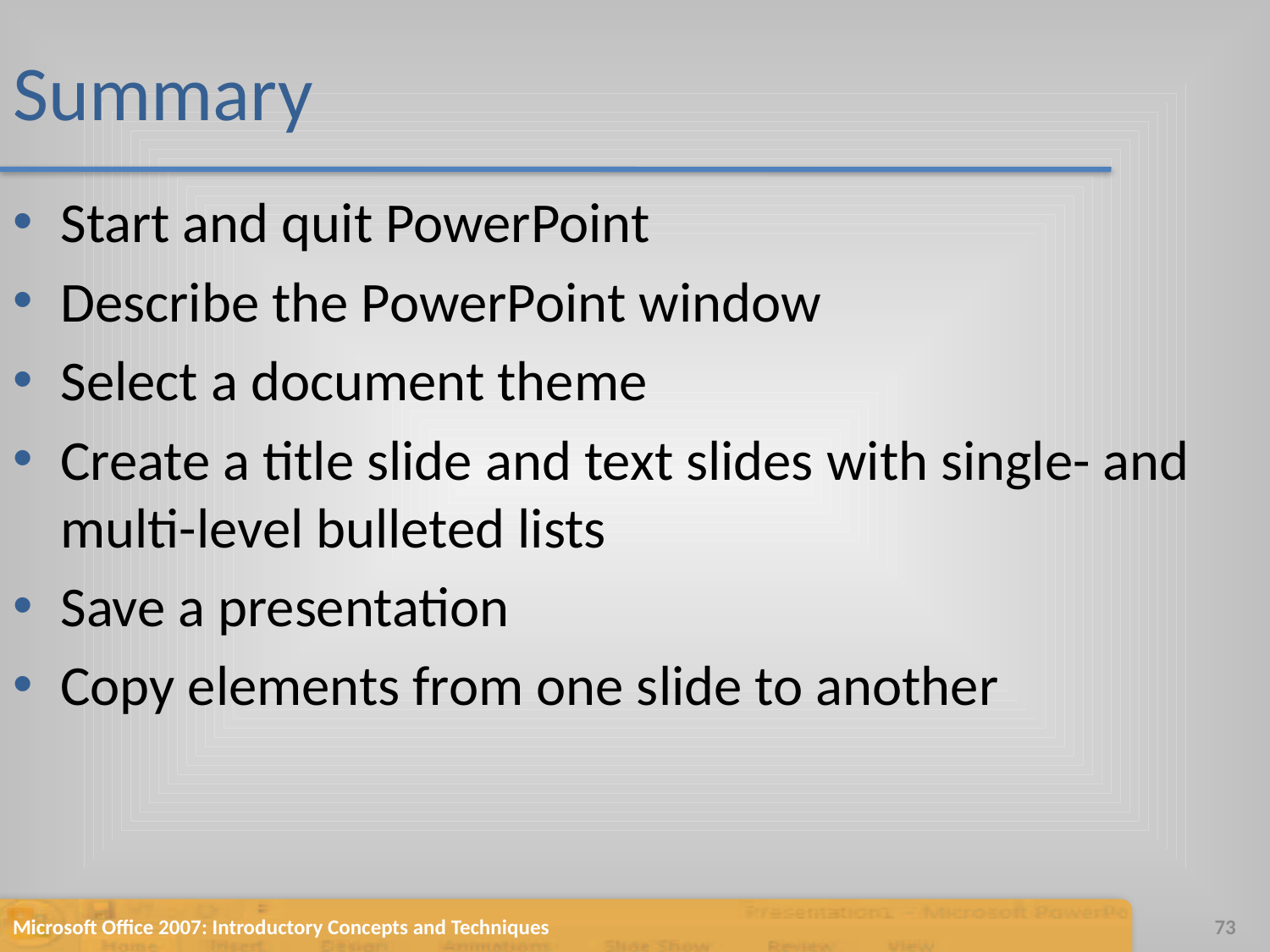

# Summary
Start and quit PowerPoint
Describe the PowerPoint window
Select a document theme
Create a title slide and text slides with single- and multi-level bulleted lists
Save a presentation
Copy elements from one slide to another
Microsoft Office 2007: Introductory Concepts and Techniques
73